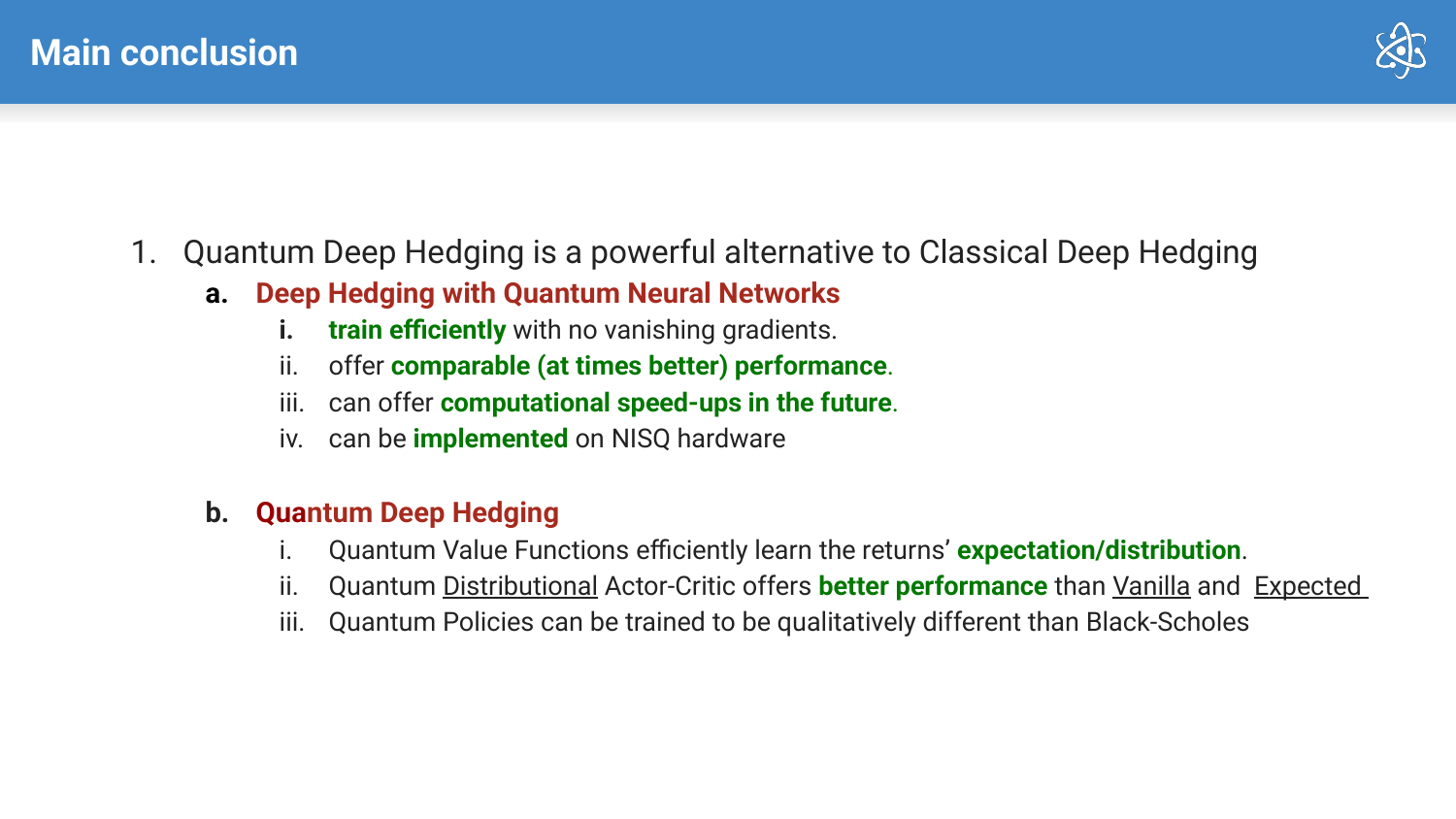

# Main conclusion

Quantum Deep Hedging is a powerful alternative to Classical Deep Hedging
Deep Hedging with Quantum Neural Networks
train efficiently with no vanishing gradients.
offer comparable (at times better) performance.
can offer computational speed-ups in the future.
can be implemented on NISQ hardware

Quantum Deep Hedging
Quantum Value Functions efficiently learn the returns’ expectation/distribution.
Quantum Distributional Actor-Critic offers better performance than Vanilla and  Expected
Quantum Policies can be trained to be qualitatively different than Black-Scholes